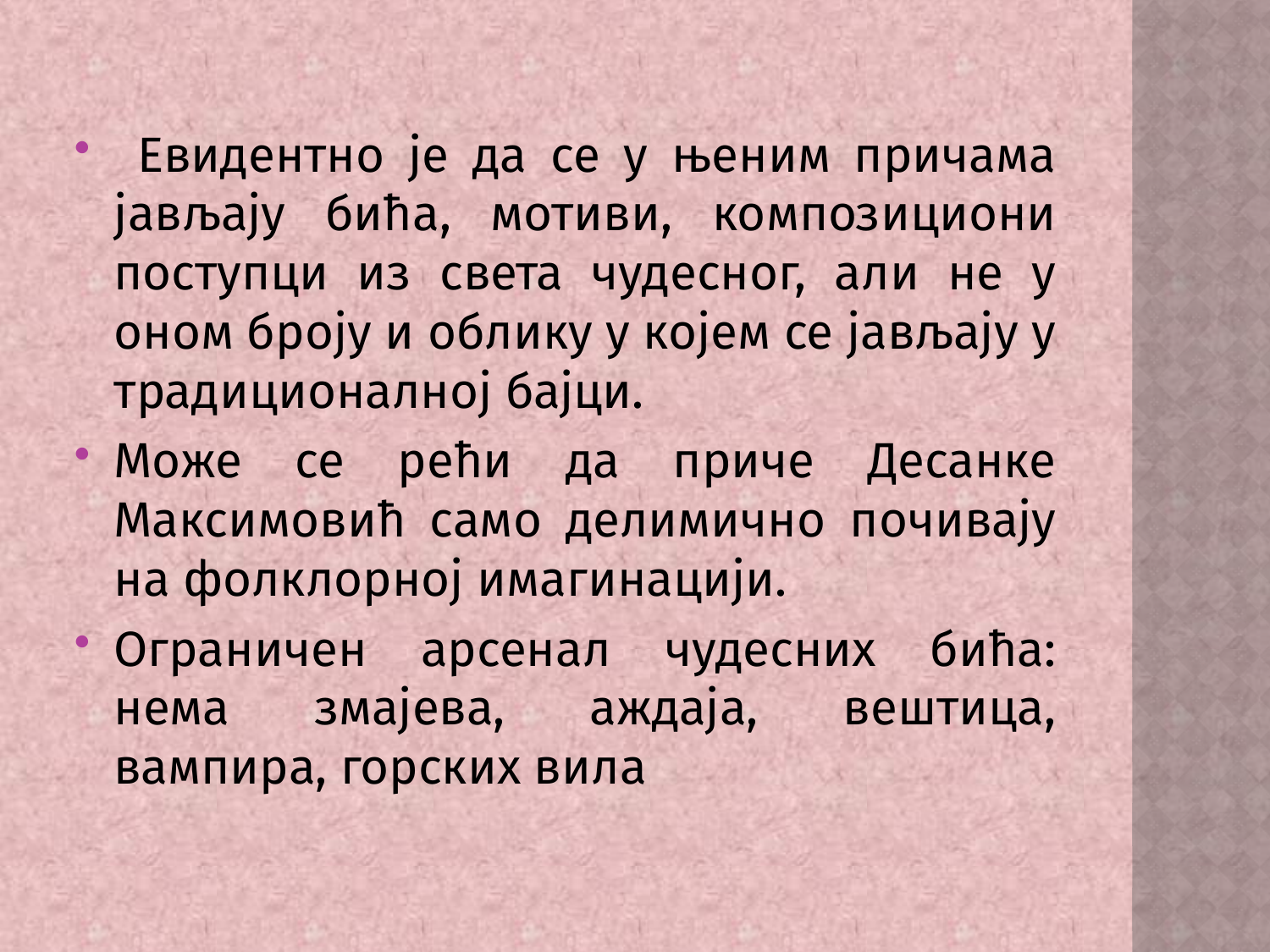

#
 Евидентно је да се у њеним причама јављају бића, мотиви, композициони поступци из света чудесног, али не у оном броју и облику у којем се јављају у традиционалној бајци.
Може се рећи да приче Десанке Максимовић само делимично почивају на фолклорној имагинацији.
Ограничен арсенал чудесних бића: нема змајева, аждаја, вештица, вампира, горских вила